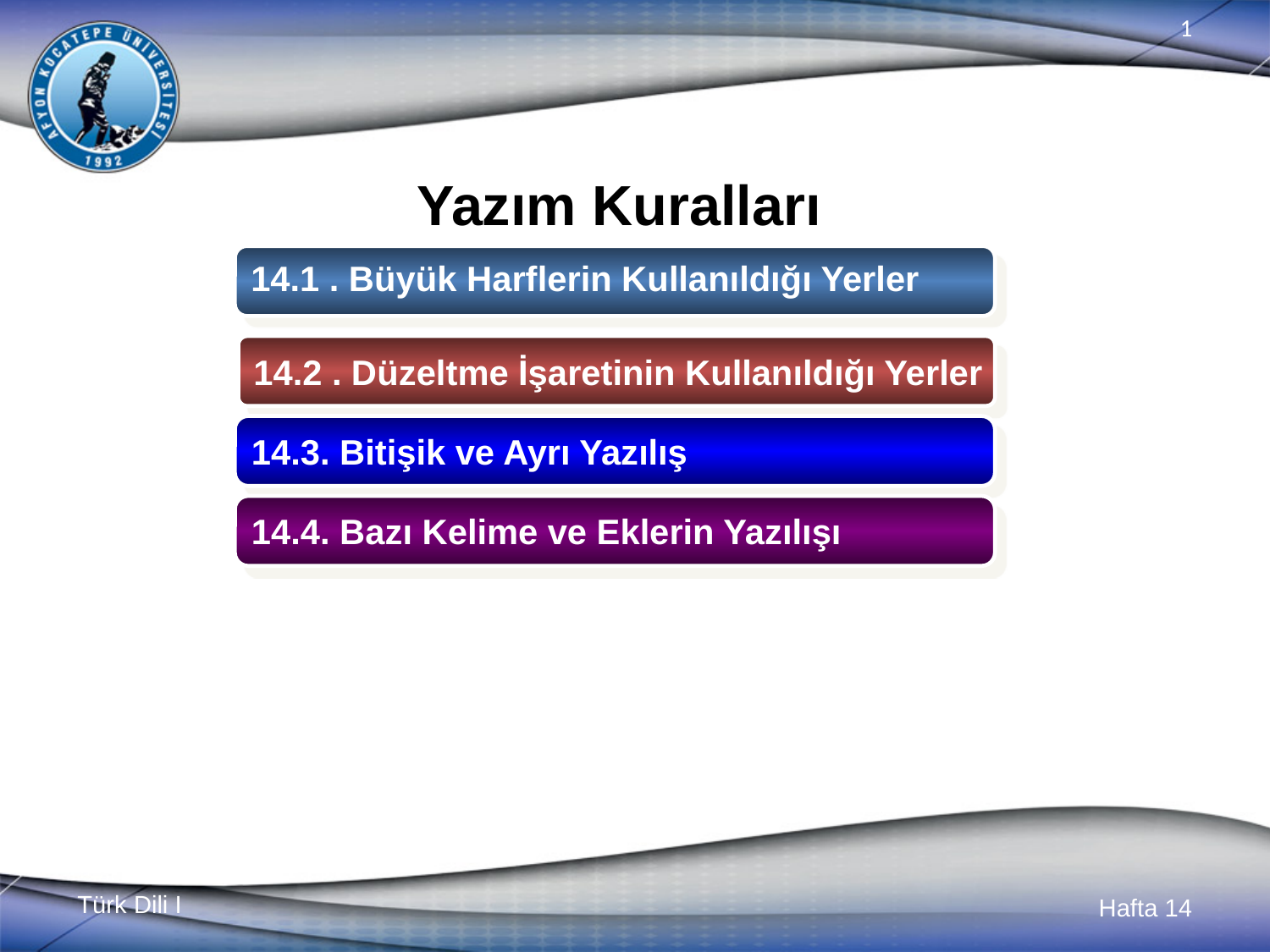

# Yazım Kuralları

14.1 . Büyük Harflerin Kullanıldığı Yerler

14.2 . Düzeltme İşaretinin Kullanıldığı Yerler

14.3. Bitişik ve Ayrı Yazılış

14.4. Bazı Kelime ve Eklerin Yazılışı